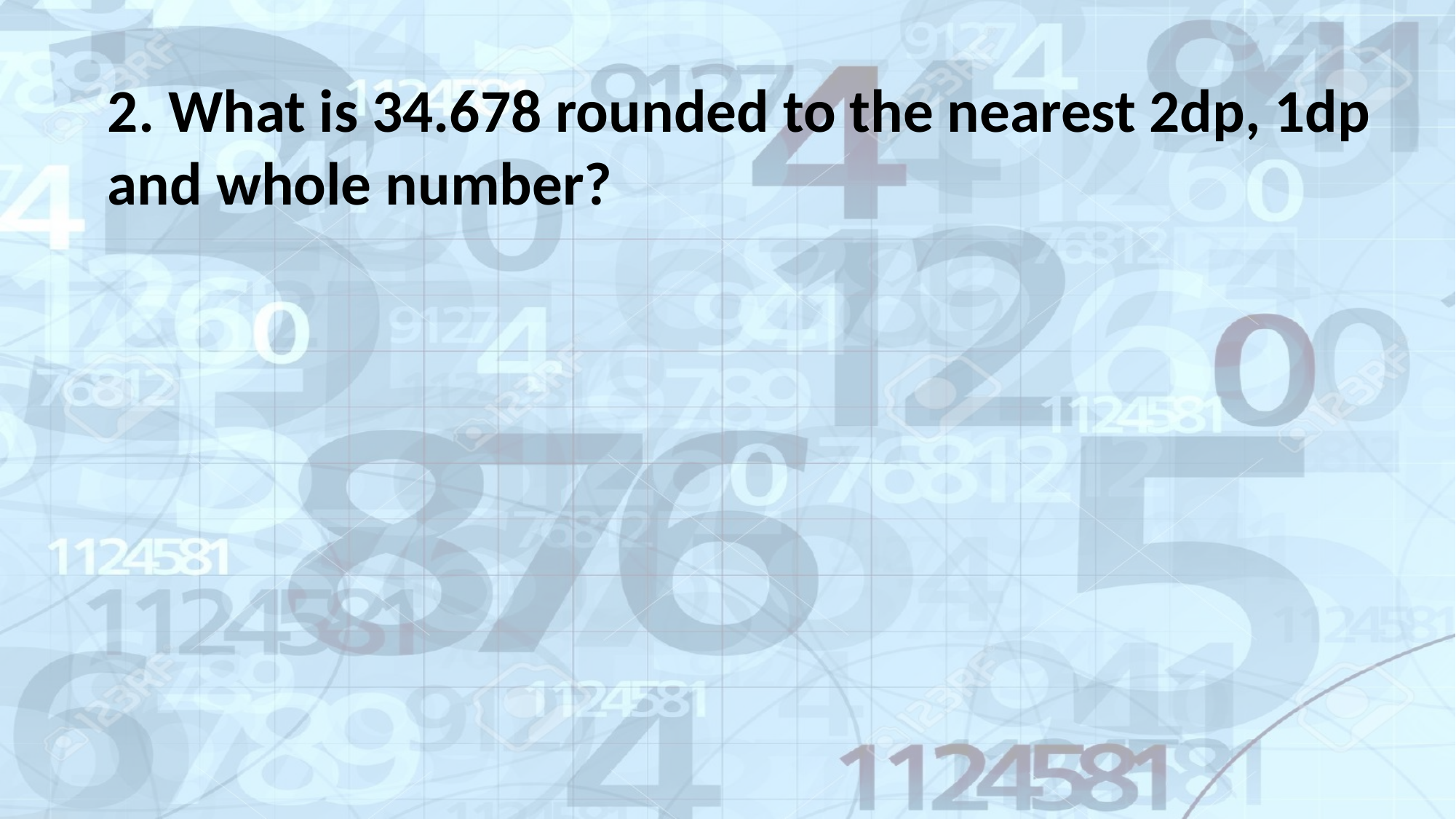

2. What is 34.678 rounded to the nearest 2dp, 1dp and whole number?